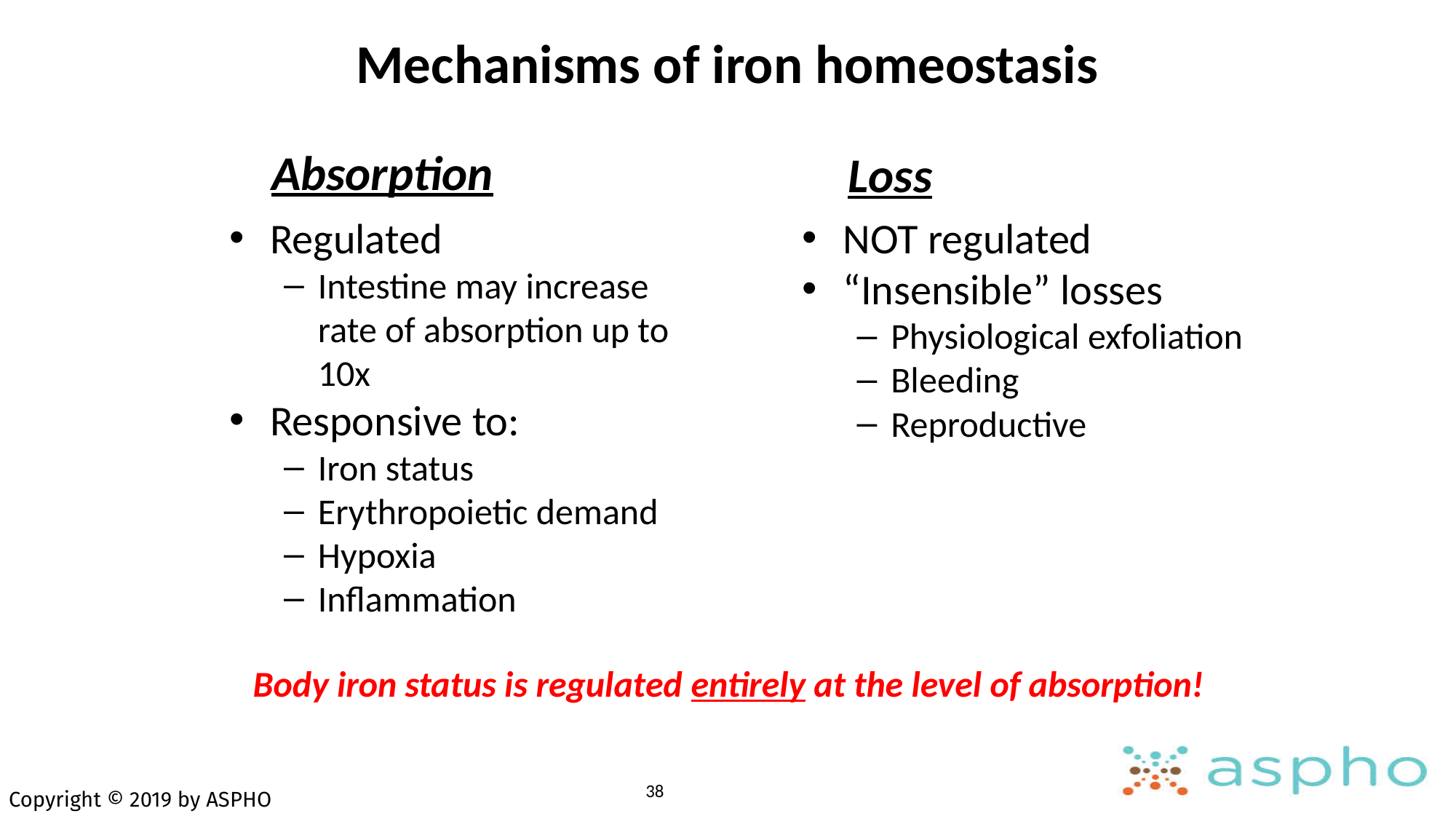

# Mechanisms of iron homeostasis
Absorption
Loss
Regulated
Intestine may increase rate of absorption up to 10x
Responsive to:
Iron status
Erythropoietic demand
Hypoxia
Inflammation
NOT regulated
“Insensible” losses
Physiological exfoliation
Bleeding
Reproductive

Body iron status is regulated entirely at the level of absorption!
38
Copyright © 2019 by ASPHO